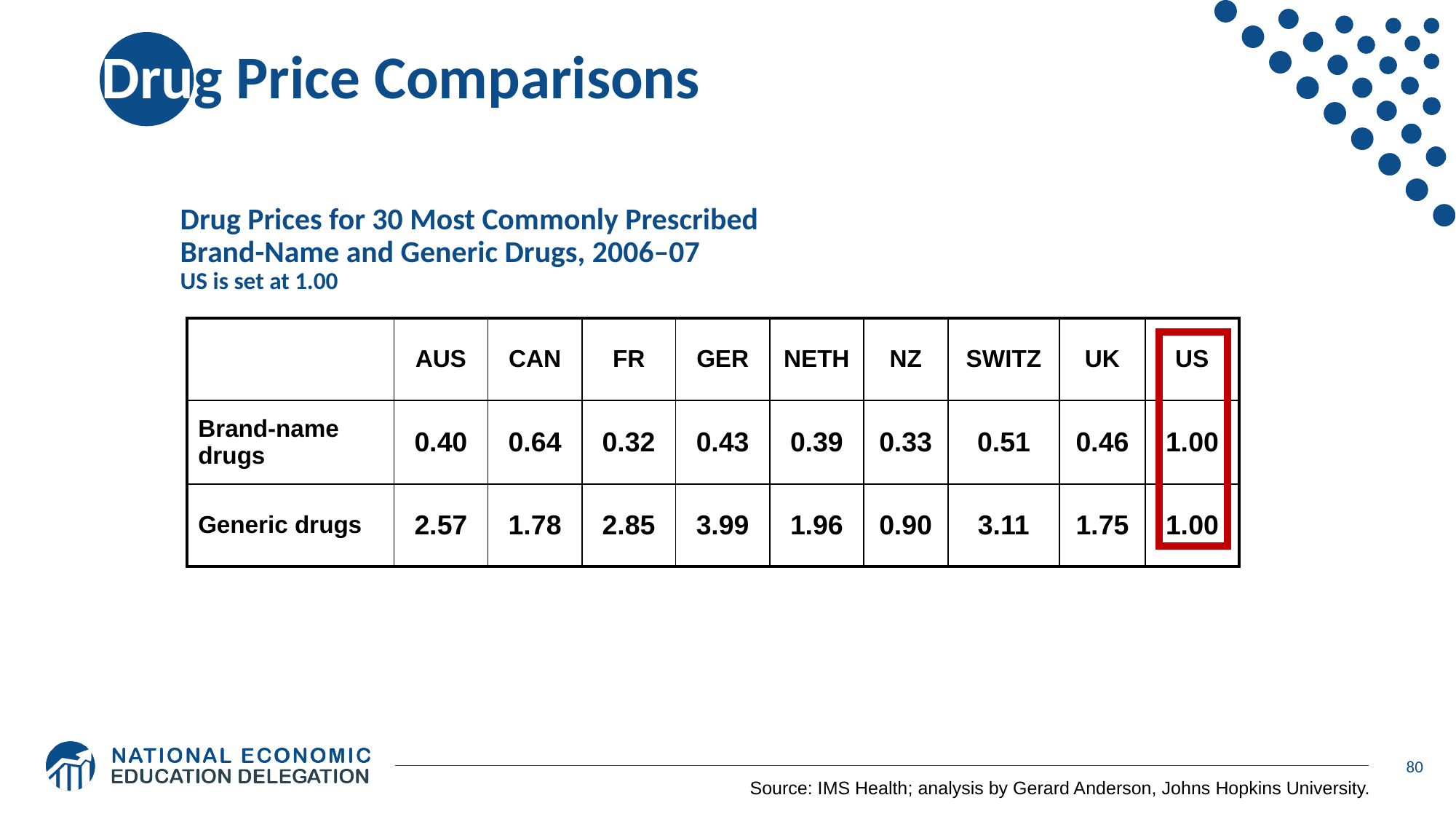

# Drug Price Comparisons
Drug Prices for 30 Most Commonly Prescribed
Brand-Name and Generic Drugs, 2006–07
US is set at 1.00
|  | AUS | CAN | FR | GER | NETH | NZ | SWITZ | UK | US |
| --- | --- | --- | --- | --- | --- | --- | --- | --- | --- |
| Brand-name drugs | 0.40 | 0.64 | 0.32 | 0.43 | 0.39 | 0.33 | 0.51 | 0.46 | 1.00 |
| Generic drugs | 2.57 | 1.78 | 2.85 | 3.99 | 1.96 | 0.90 | 3.11 | 1.75 | 1.00 |

80
Source: IMS Health; analysis by Gerard Anderson, Johns Hopkins University.